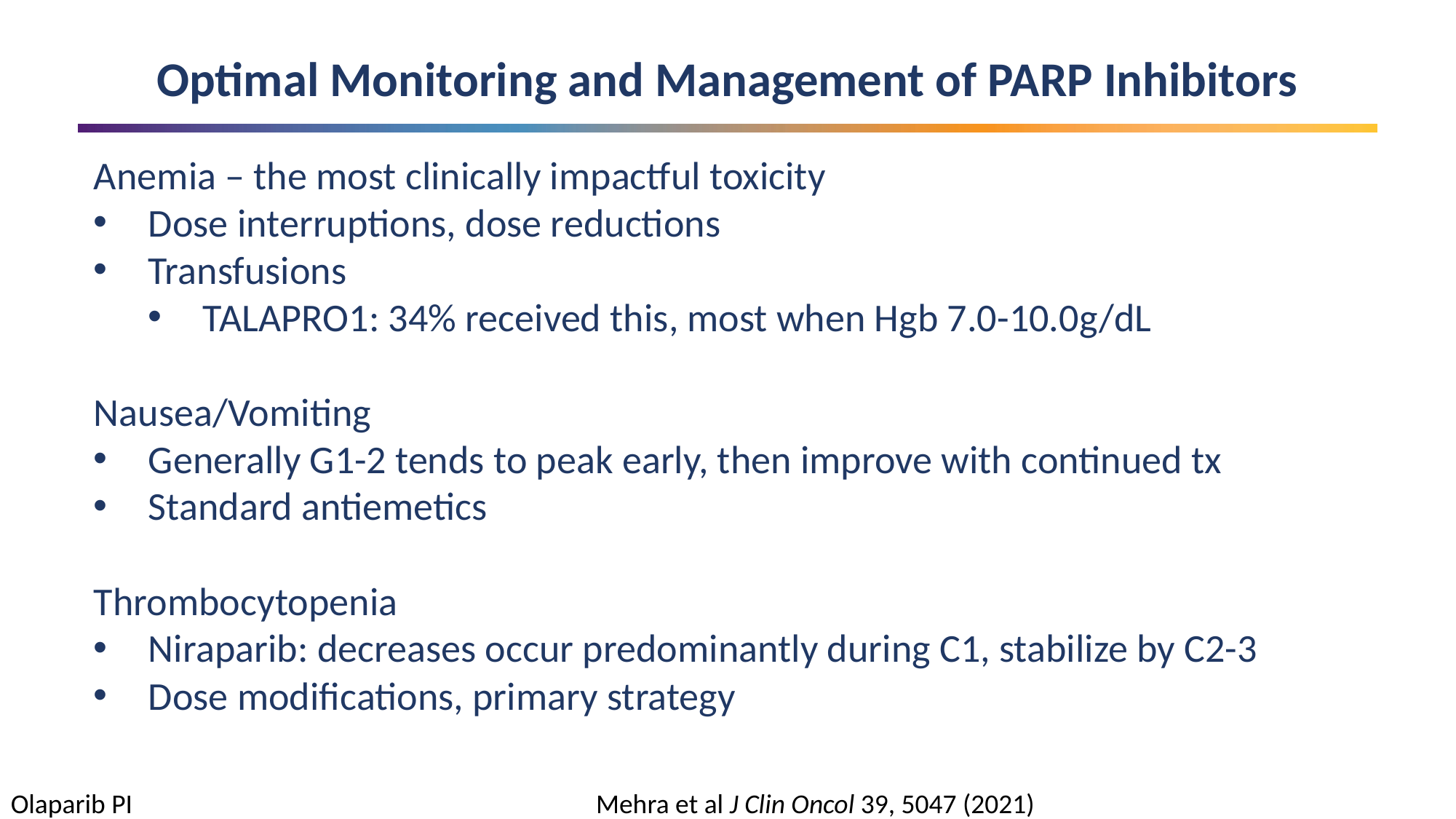

Optimal Monitoring and Management of PARP Inhibitors
Anemia – the most clinically impactful toxicity
Dose interruptions, dose reductions
Transfusions
TALAPRO1: 34% received this, most when Hgb 7.0-10.0g/dL

Nausea/Vomiting
Generally G1-2 tends to peak early, then improve with continued tx
Standard antiemetics

Thrombocytopenia
Niraparib: decreases occur predominantly during C1, stabilize by C2-3
Dose modifications, primary strategy

Olaparib PI
Mehra et al J Clin Oncol 39, 5047 (2021)